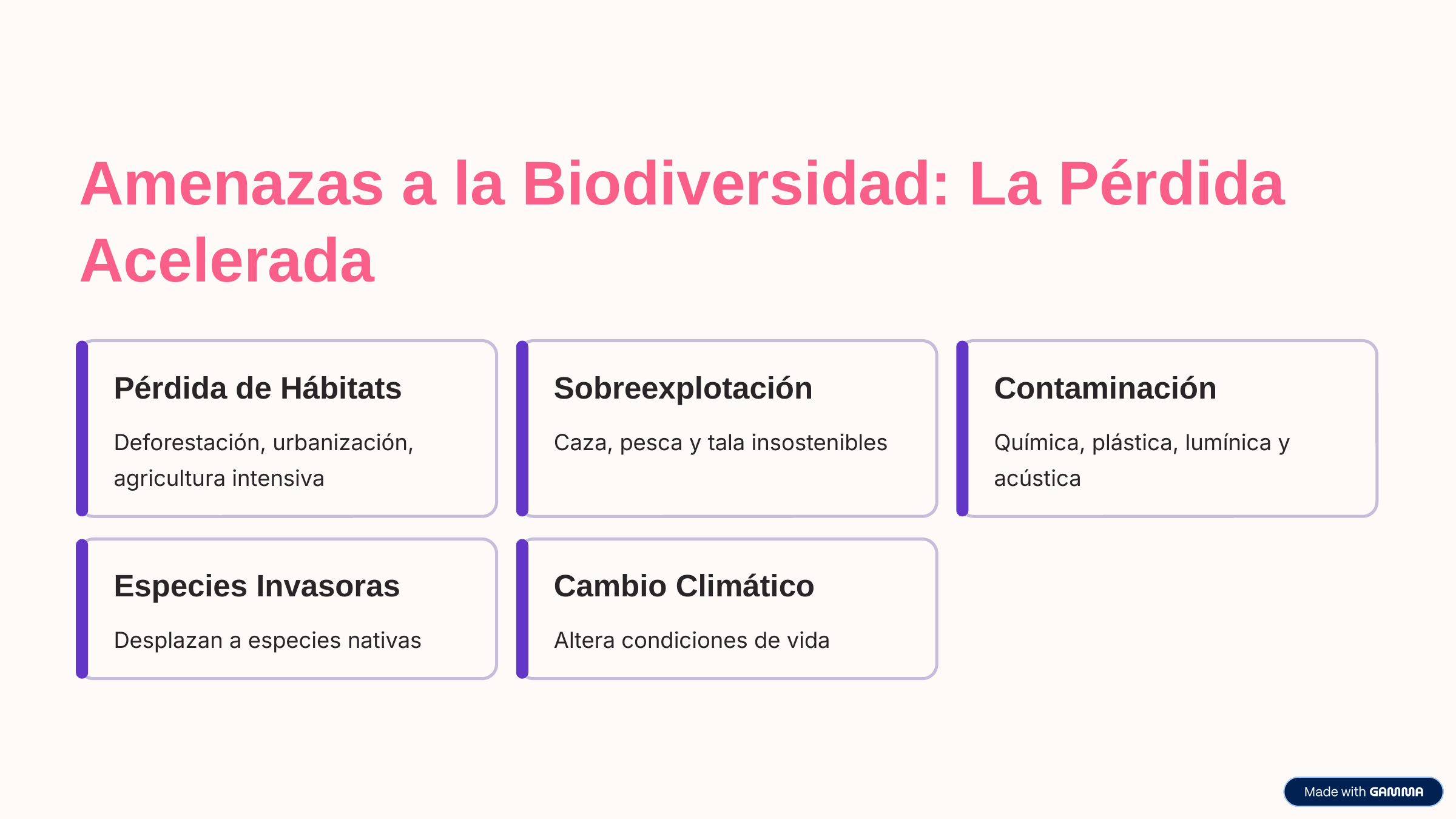

Amenazas a la Biodiversidad: La Pérdida Acelerada

Pérdida de Hábitats
Sobreexplotación
Contaminación
Deforestación, urbanización, agricultura intensiva
Caza, pesca y tala insostenibles
Química, plástica, lumínica y acústica

Especies Invasoras
Cambio Climático
Desplazan a especies nativas
Altera condiciones de vida